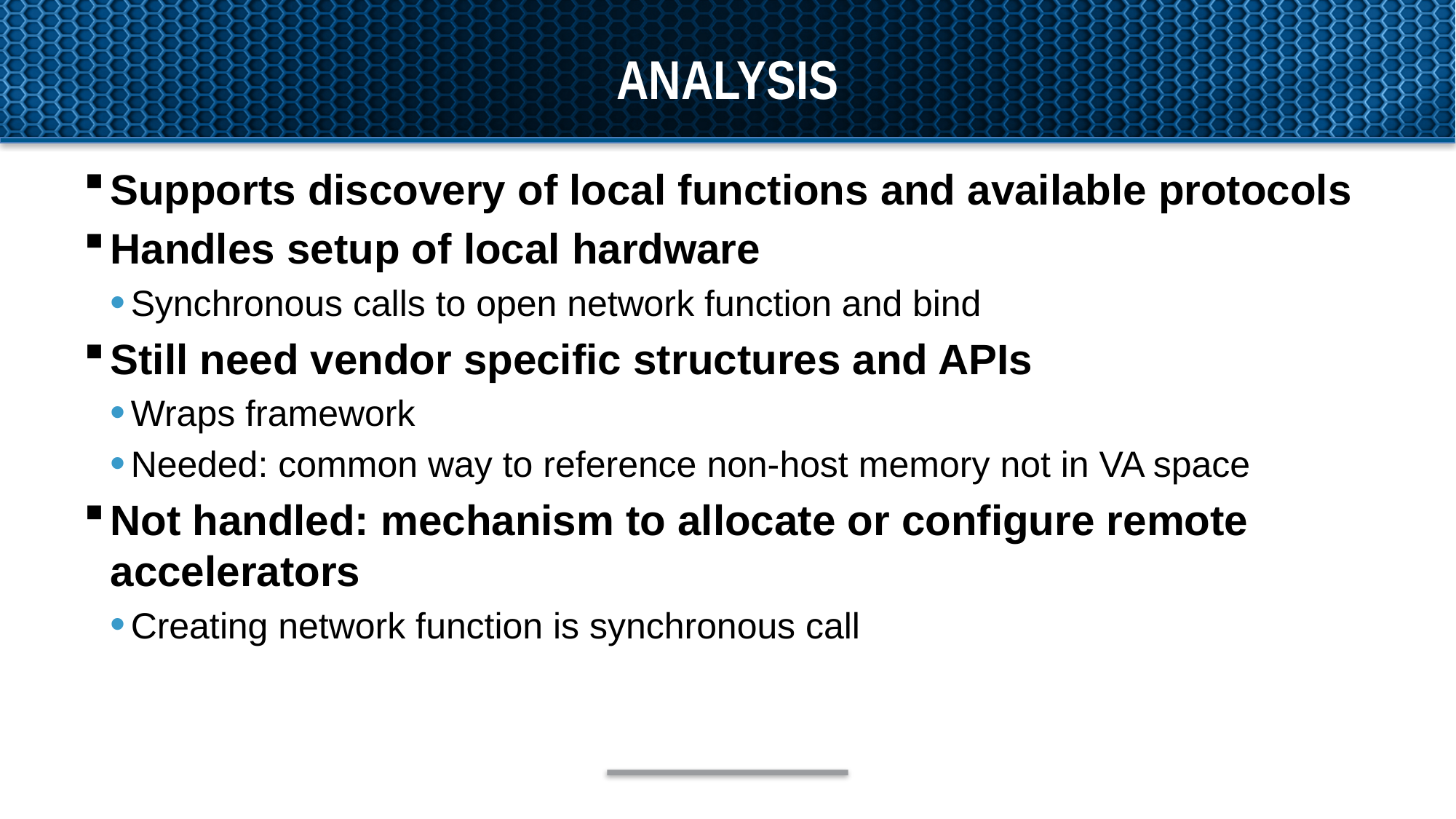

# analysis
Supports discovery of local functions and available protocols
Handles setup of local hardware
Synchronous calls to open network function and bind
Still need vendor specific structures and APIs
Wraps framework
Needed: common way to reference non-host memory not in VA space
Not handled: mechanism to allocate or configure remote accelerators
Creating network function is synchronous call